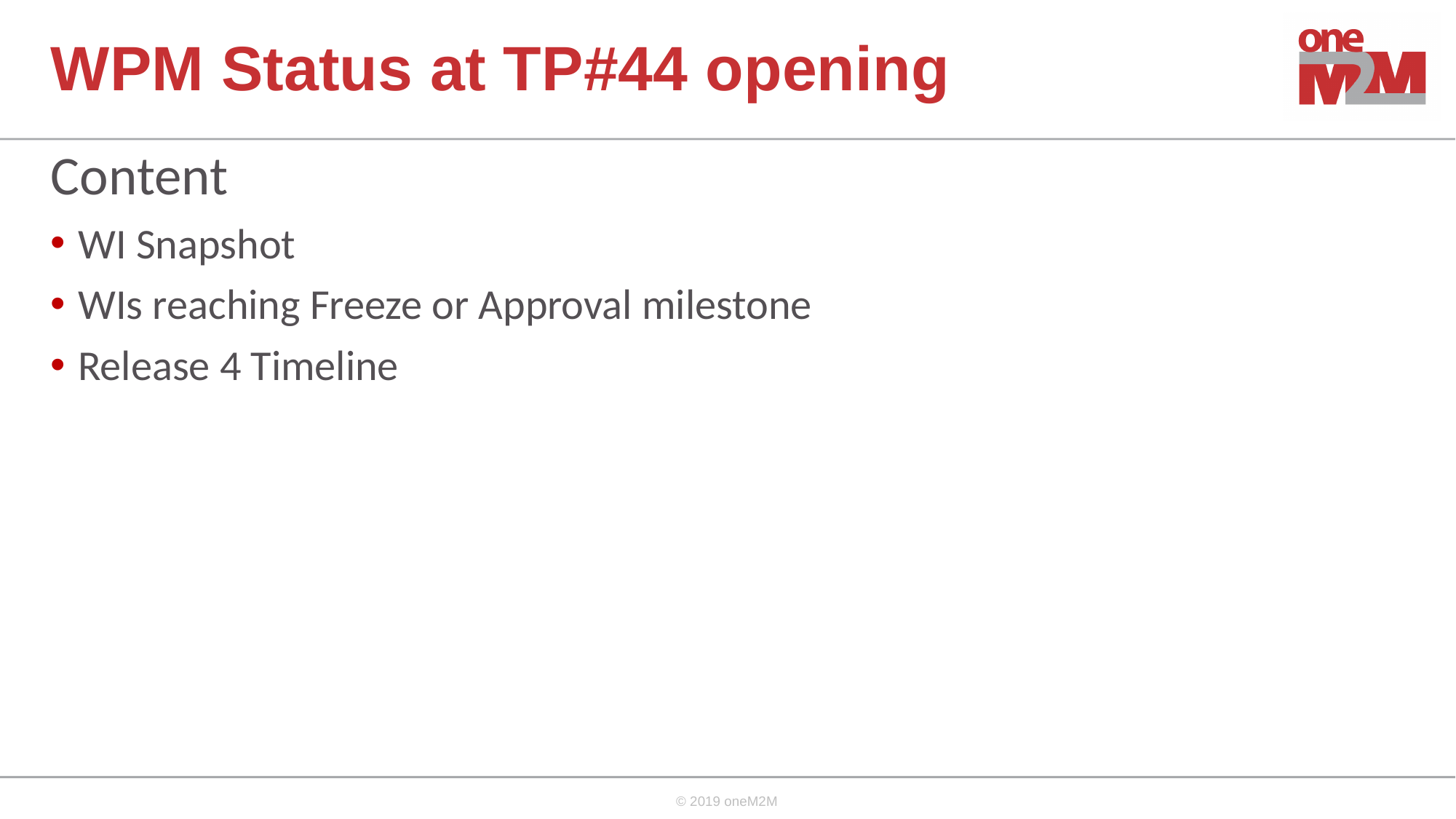

# WPM Status at TP#44 opening
Content
WI Snapshot
WIs reaching Freeze or Approval milestone
Release 4 Timeline